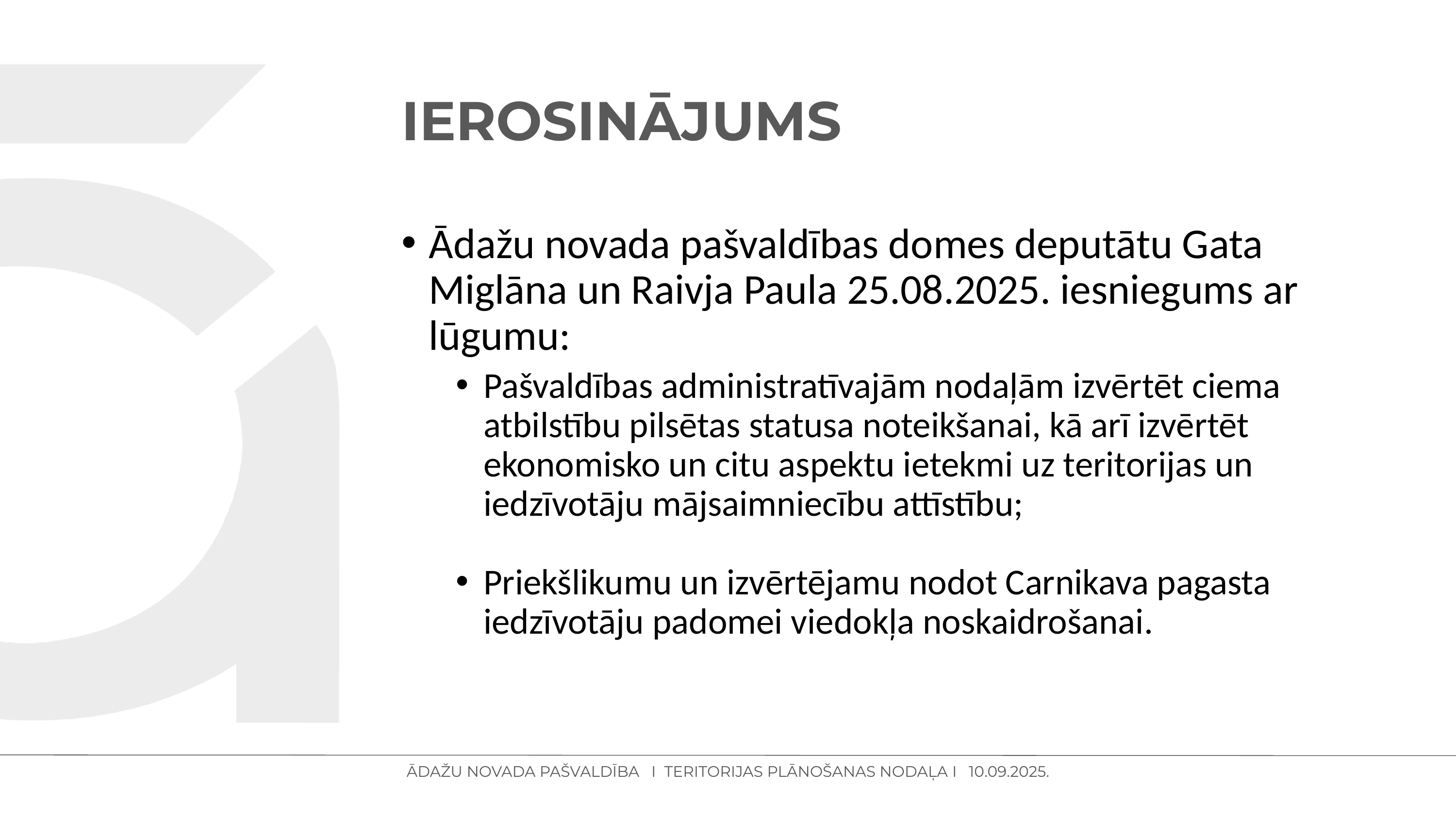

# IEROSINĀJUMS
Ādažu novada pašvaldības domes deputātu Gata Miglāna un Raivja Paula 25.08.2025. iesniegums ar lūgumu:
Pašvaldības administratīvajām nodaļām izvērtēt ciema atbilstību pilsētas statusa noteikšanai, kā arī izvērtēt ekonomisko un citu aspektu ietekmi uz teritorijas un iedzīvotāju mājsaimniecību attīstību;

Priekšlikumu un izvērtējamu nodot Carnikava pagasta iedzīvotāju padomei viedokļa noskaidrošanai.

ĀDAŽU NOVADA PAŠVALDĪBA   I  TERITORIJAS PLĀNOŠANAS NODAĻA I   10.09.2025.